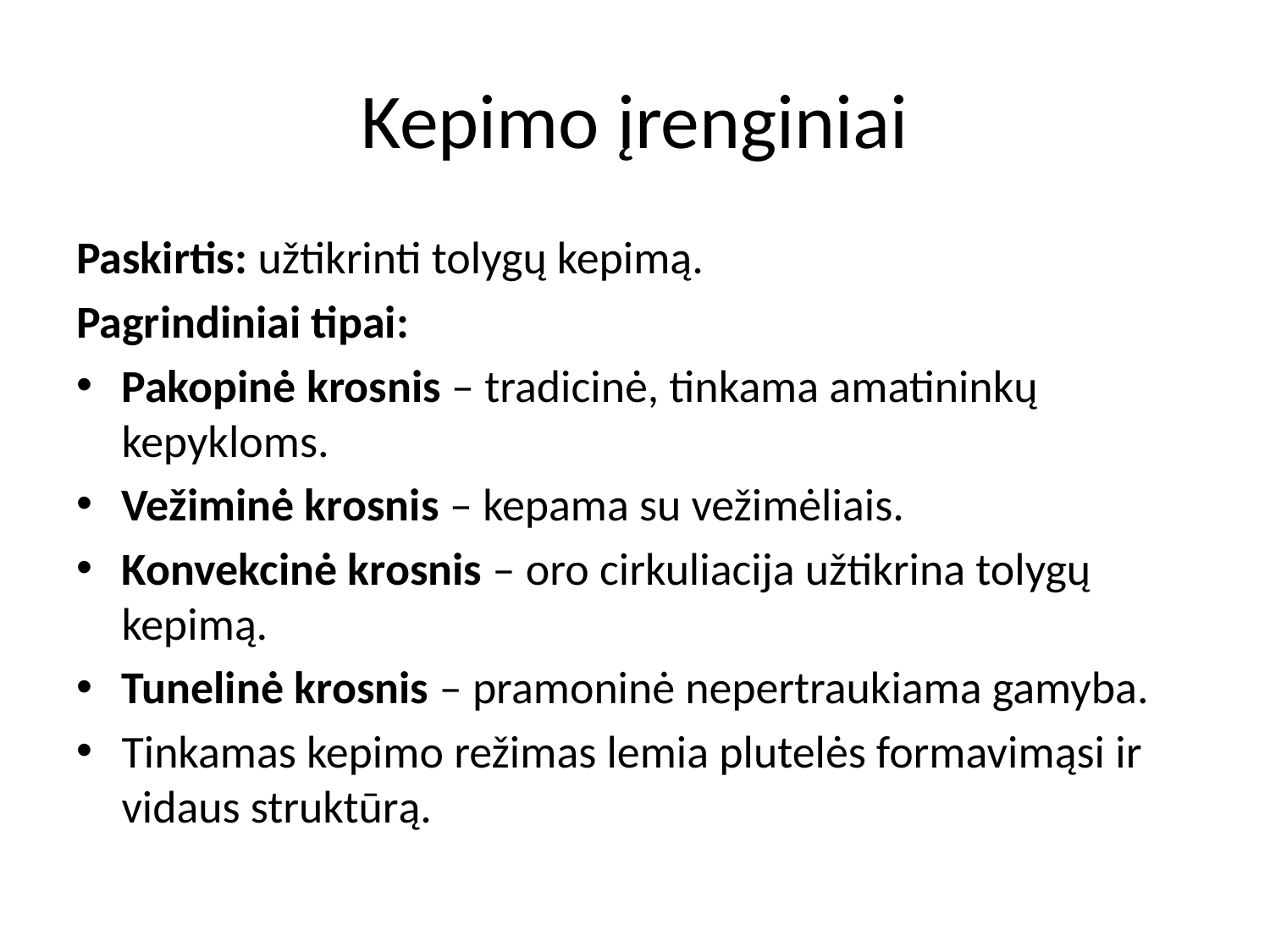

# Kepimo įrenginiai
Paskirtis: užtikrinti tolygų kepimą.
Pagrindiniai tipai:
Pakopinė krosnis – tradicinė, tinkama amatininkų kepykloms.
Vežiminė krosnis – kepama su vežimėliais.
Konvekcinė krosnis – oro cirkuliacija užtikrina tolygų kepimą.
Tunelinė krosnis – pramoninė nepertraukiama gamyba.
Tinkamas kepimo režimas lemia plutelės formavimąsi ir vidaus struktūrą.